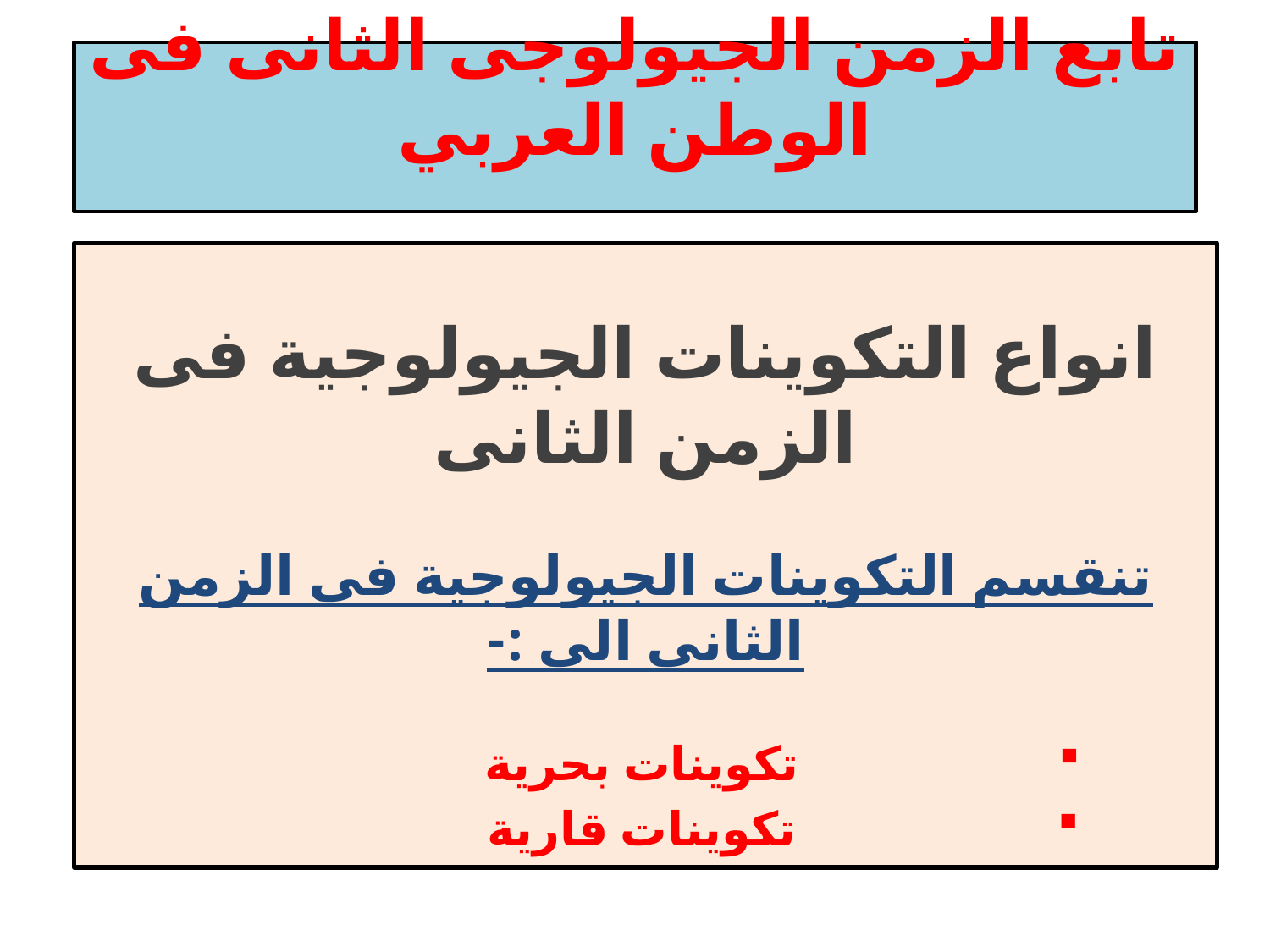

# تابع الزمن الجيولوجى الثانى فى الوطن العربي

انواع التكوينات الجيولوجية فى الزمن الثانى

تنقسم التكوينات الجيولوجية فى الزمن الثانى الى :-

تكوينات بحرية
تكوينات قارية